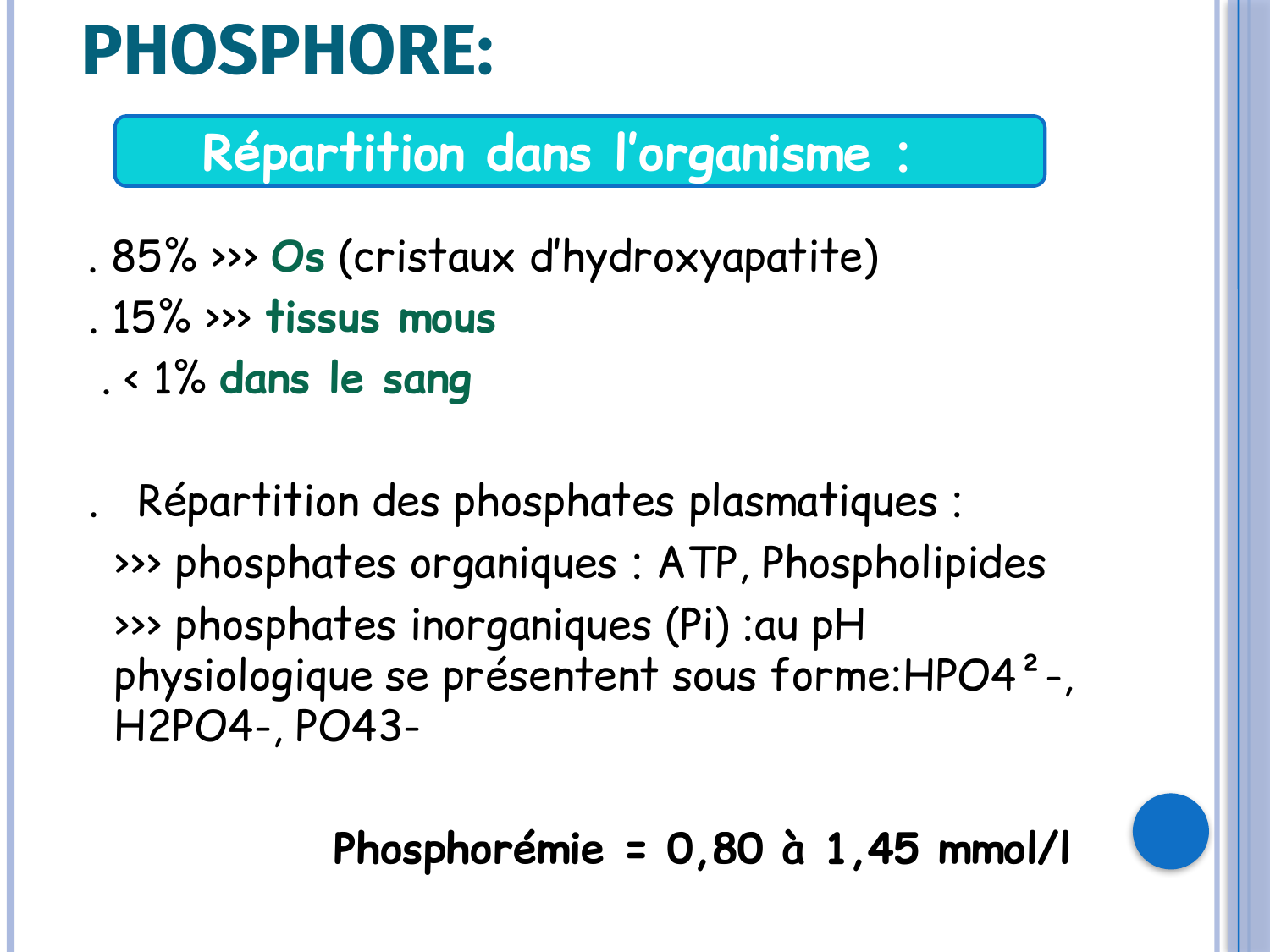

# II. Métabolisme du phosphore:
Répartition dans l’organisme :
 . 85% >>> Os (cristaux d’hydroxyapatite)
 . 15% >>> tissus mous
  . < 1% dans le sang

 .   Répartition des phosphates plasmatiques :
   >>> phosphates organiques : ATP, Phospholipides
   >>> phosphates inorganiques (Pi) :au pH physiologique se présentent sous forme:HPO4²-, H2PO4-, PO43-

              Phosphorémie = 0,80 à 1,45 mmol/l